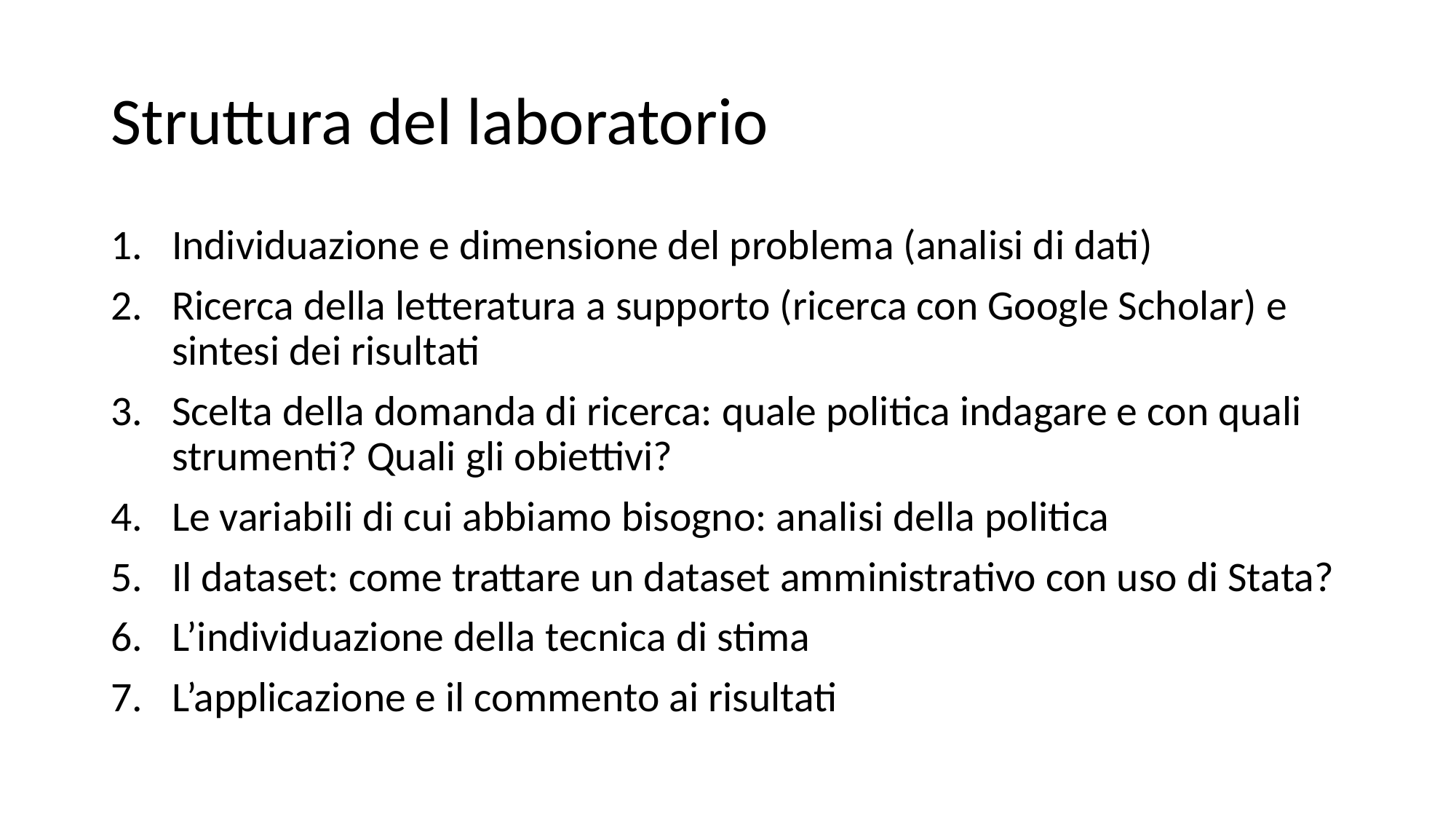

# Struttura del laboratorio
Individuazione e dimensione del problema (analisi di dati)
Ricerca della letteratura a supporto (ricerca con Google Scholar) e sintesi dei risultati
Scelta della domanda di ricerca: quale politica indagare e con quali strumenti? Quali gli obiettivi?
Le variabili di cui abbiamo bisogno: analisi della politica
Il dataset: come trattare un dataset amministrativo con uso di Stata?
L’individuazione della tecnica di stima
L’applicazione e il commento ai risultati